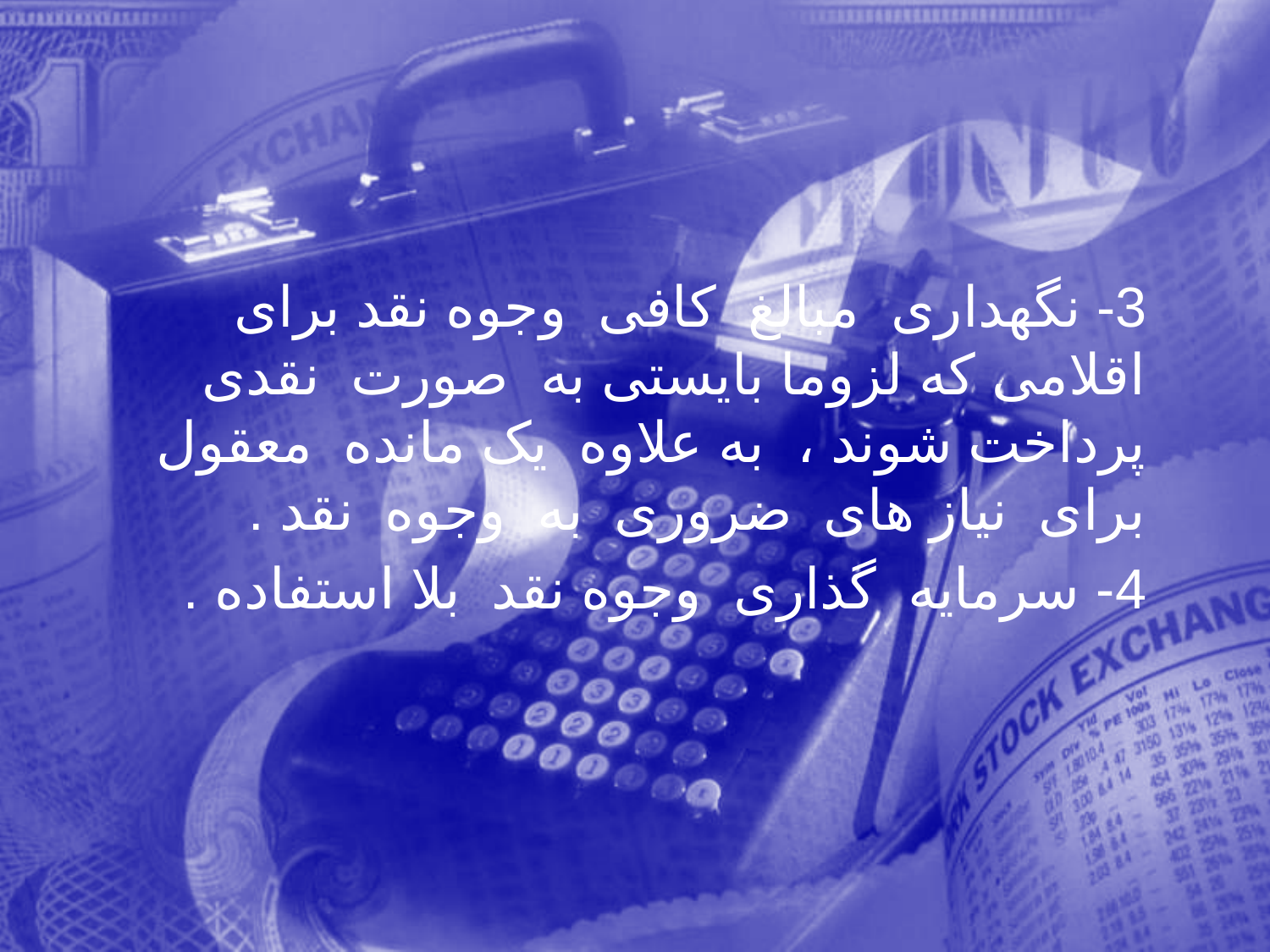

3- نگهداری  مبالغ  کافی  وجوه نقد برای اقلامی که لزوما بایستی به  صورت  نقدی  پرداخت شوند ،  به علاوه  یک مانده  معقول  برای  نیاز های  ضروری  به  وجوه  نقد .
   4- سرمایه  گذاری  وجوه نقد  بلا استفاده .
44